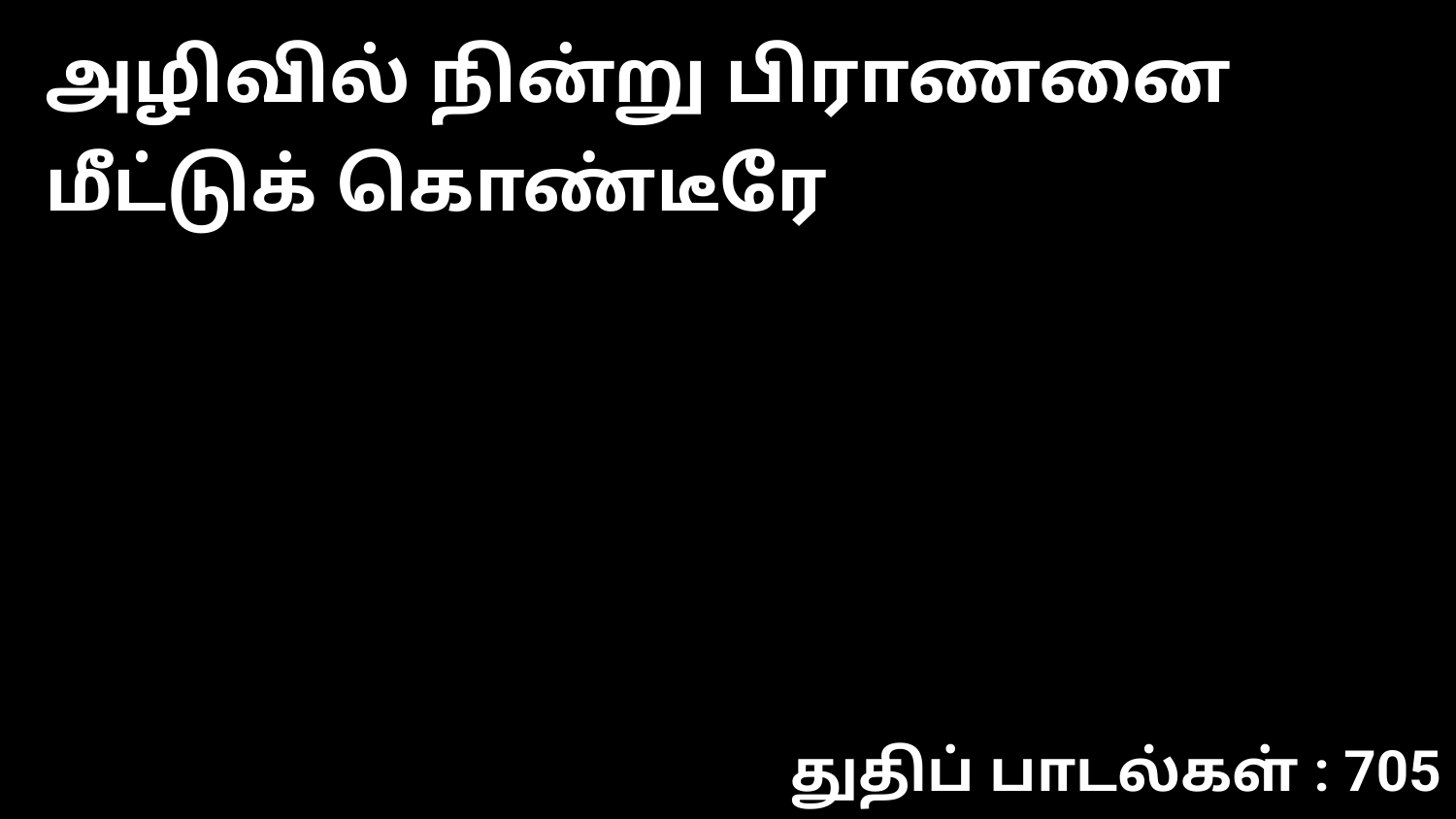

அழிவில் நின்று பிராணனை மீட்டுக் கொண்டீரே
துதிப் பாடல்கள் : 705